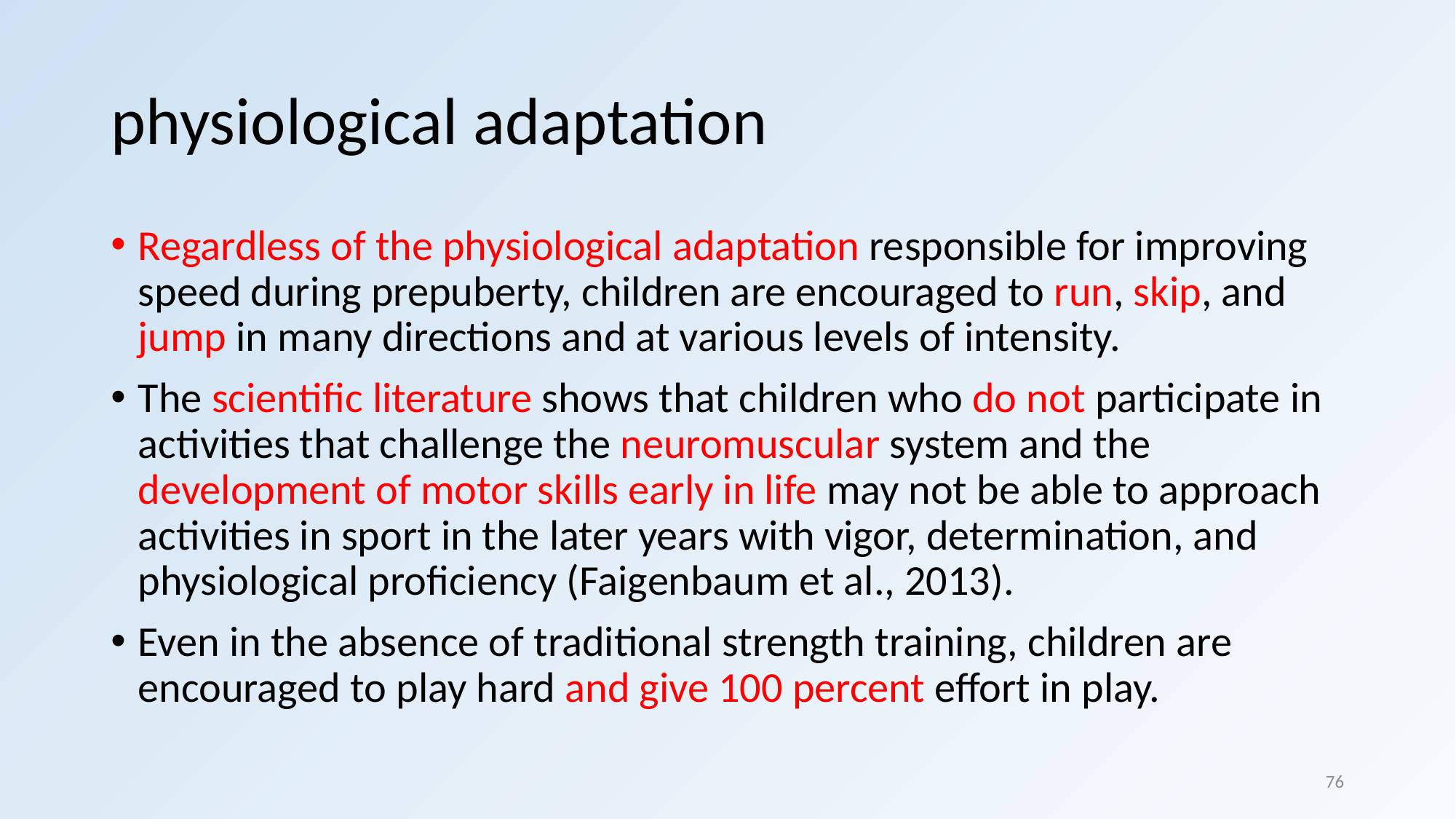

# physiological adaptation
Regardless of the physiological adaptation responsible for improving speed during prepuberty, children are encouraged to run, skip, and jump in many directions and at various levels of intensity.
The scientific literature shows that children who do not participate in activities that challenge the neuromuscular system and the development of motor skills early in life may not be able to approach activities in sport in the later years with vigor, determination, and physiological proficiency (Faigenbaum et al., 2013).
Even in the absence of traditional strength training, children are encouraged to play hard and give 100 percent effort in play.
76